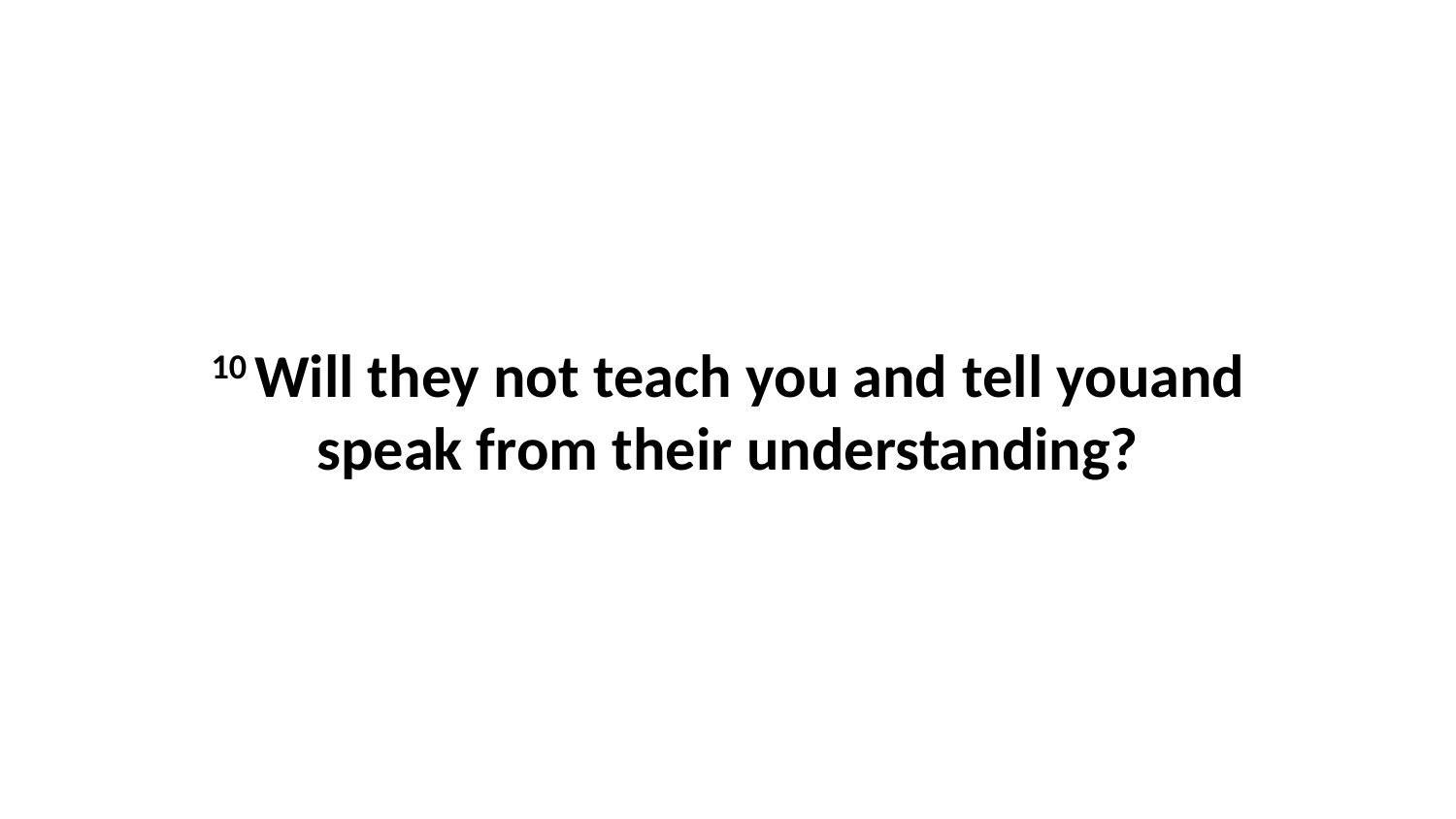

10 Will they not teach you and tell youand speak from their understanding?